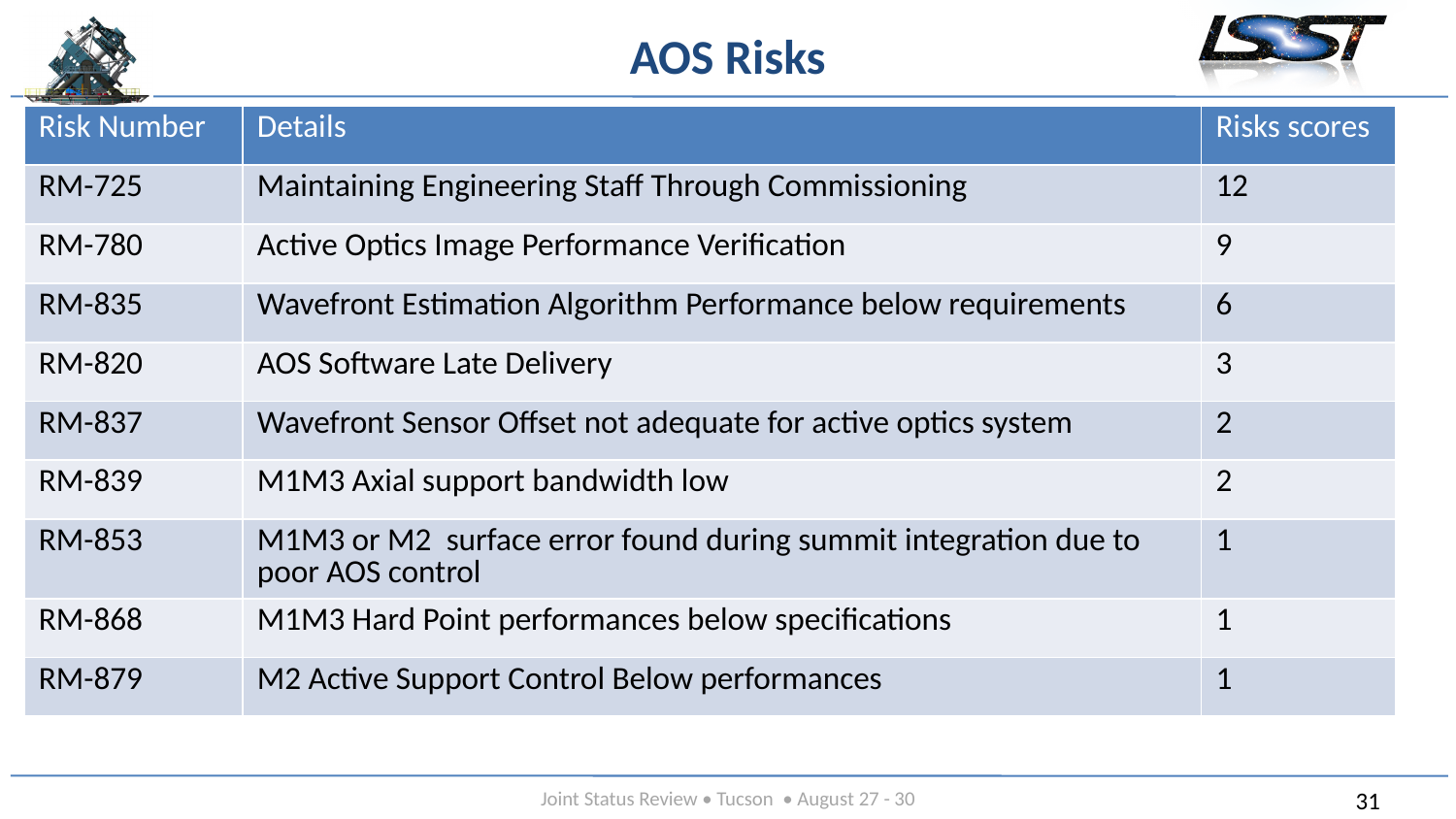

# AOS Risks
| Risk Number | Details | Risks scores |
| --- | --- | --- |
| RM-725 | Maintaining Engineering Staff Through Commissioning | 12 |
| RM-780 | Active Optics Image Performance Verification | 9 |
| RM-835 | Wavefront Estimation Algorithm Performance below requirements | 6 |
| RM-820 | AOS Software Late Delivery | 3 |
| RM-837 | Wavefront Sensor Offset not adequate for active optics system | 2 |
| RM-839 | M1M3 Axial support bandwidth low | 2 |
| RM-853 | M1M3 or M2  surface error found during summit integration due to poor AOS control | 1 |
| RM-868 | M1M3 Hard Point performances below specifications | 1 |
| RM-879 | M2 Active Support Control Below performances | 1 |